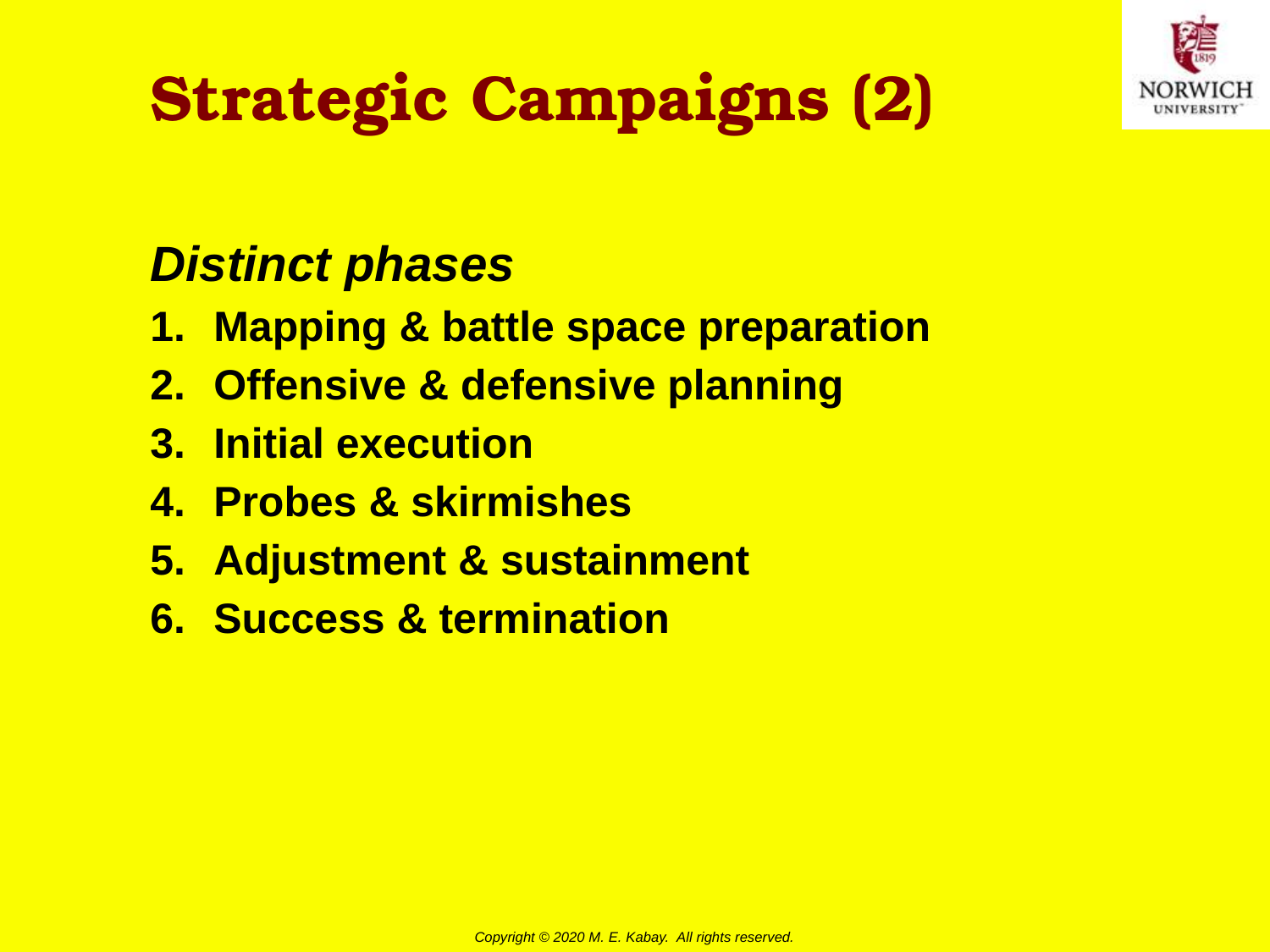

# Strategic Campaigns (2)
Distinct phases
Mapping & battle space preparation
Offensive & defensive planning
Initial execution
Probes & skirmishes
Adjustment & sustainment
Success & termination